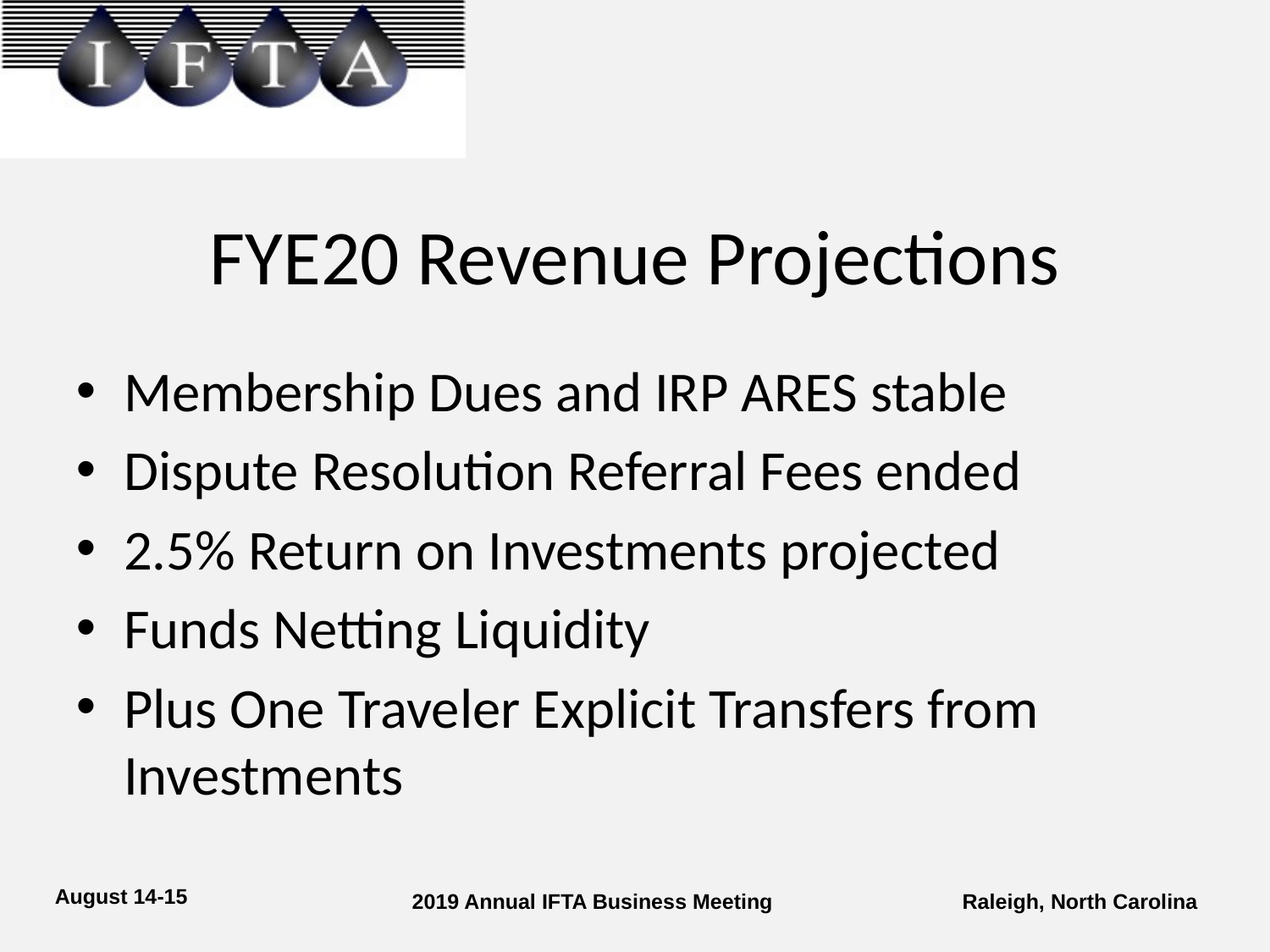

# FYE20 Revenue Projections
Membership Dues and IRP ARES stable
Dispute Resolution Referral Fees ended
2.5% Return on Investments projected
Funds Netting Liquidity
Plus One Traveler Explicit Transfers from Investments